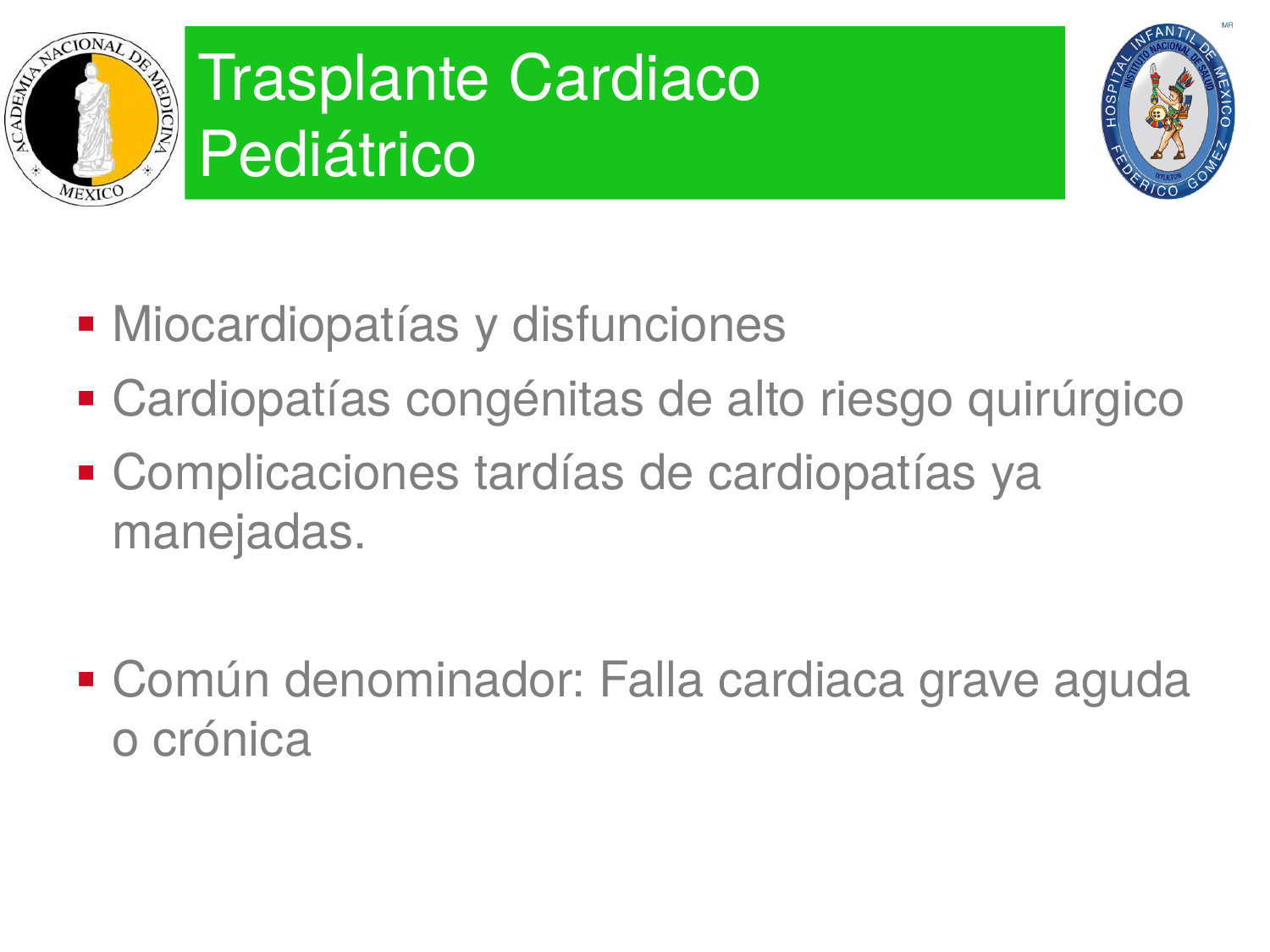

# Trasplante Cardiaco Pediátrico
Miocardiopatías y disfunciones
Cardiopatías congénitas de alto riesgo quirúrgico
Complicaciones tardías de cardiopatías ya manejadas.

Común denominador: Falla cardiaca grave aguda o crónica